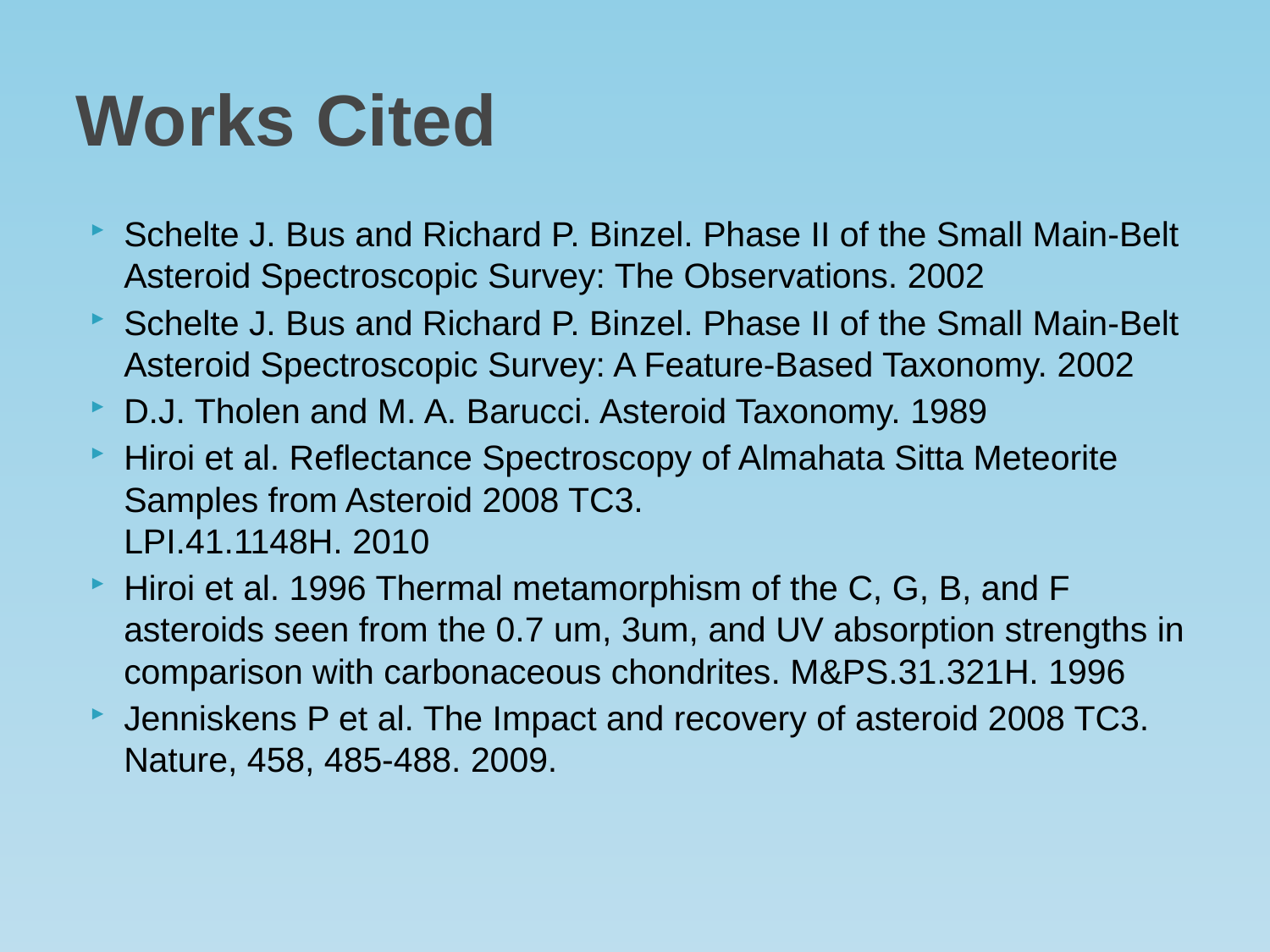

# Works Cited
Schelte J. Bus and Richard P. Binzel. Phase II of the Small Main-Belt Asteroid Spectroscopic Survey: The Observations. 2002
Schelte J. Bus and Richard P. Binzel. Phase II of the Small Main-Belt Asteroid Spectroscopic Survey: A Feature-Based Taxonomy. 2002
D.J. Tholen and M. A. Barucci. Asteroid Taxonomy. 1989
Hiroi et al. Reflectance Spectroscopy of Almahata Sitta Meteorite Samples from Asteroid 2008 TC3.
LPI.41.1148H. 2010
Hiroi et al. 1996 Thermal metamorphism of the C, G, B, and F asteroids seen from the 0.7 um, 3um, and UV absorption strengths in comparison with carbonaceous chondrites. M&PS.31.321H. 1996
Jenniskens P et al. The Impact and recovery of asteroid 2008 TC3. Nature, 458, 485-488. 2009.